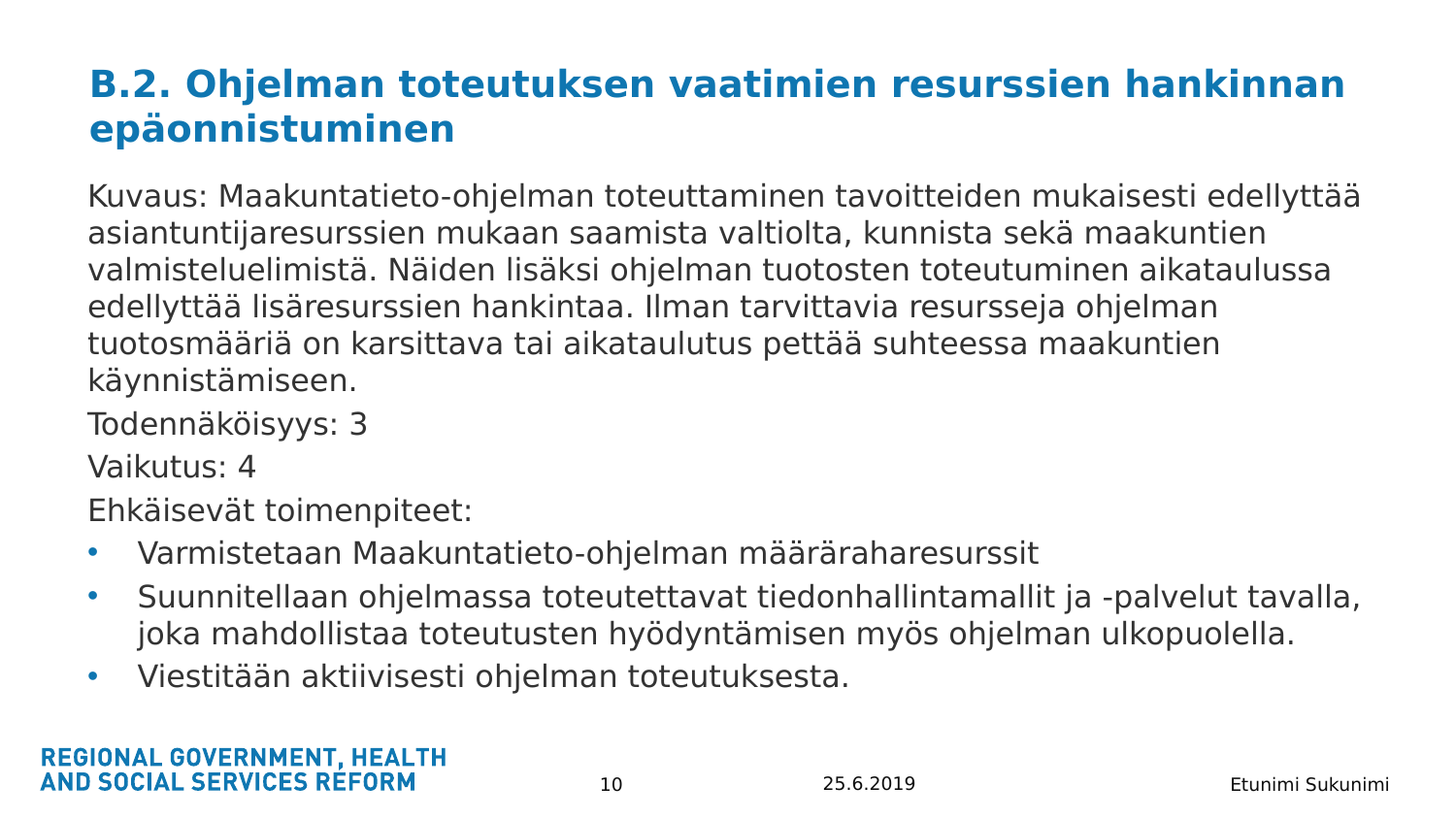

# B.2. Ohjelman toteutuksen vaatimien resurssien hankinnan epäonnistuminen
Kuvaus: Maakuntatieto-ohjelman toteuttaminen tavoitteiden mukaisesti edellyttää asiantuntijaresurssien mukaan saamista valtiolta, kunnista sekä maakuntien valmisteluelimistä. Näiden lisäksi ohjelman tuotosten toteutuminen aikataulussa edellyttää lisäresurssien hankintaa. Ilman tarvittavia resursseja ohjelman tuotosmääriä on karsittava tai aikataulutus pettää suhteessa maakuntien käynnistämiseen.
Todennäköisyys: 3
Vaikutus: 4
Ehkäisevät toimenpiteet:
Varmistetaan Maakuntatieto-ohjelman määräraharesurssit
Suunnitellaan ohjelmassa toteutettavat tiedonhallintamallit ja -palvelut tavalla, joka mahdollistaa toteutusten hyödyntämisen myös ohjelman ulkopuolella.
Viestitään aktiivisesti ohjelman toteutuksesta.
25.6.2019
10
Etunimi Sukunimi